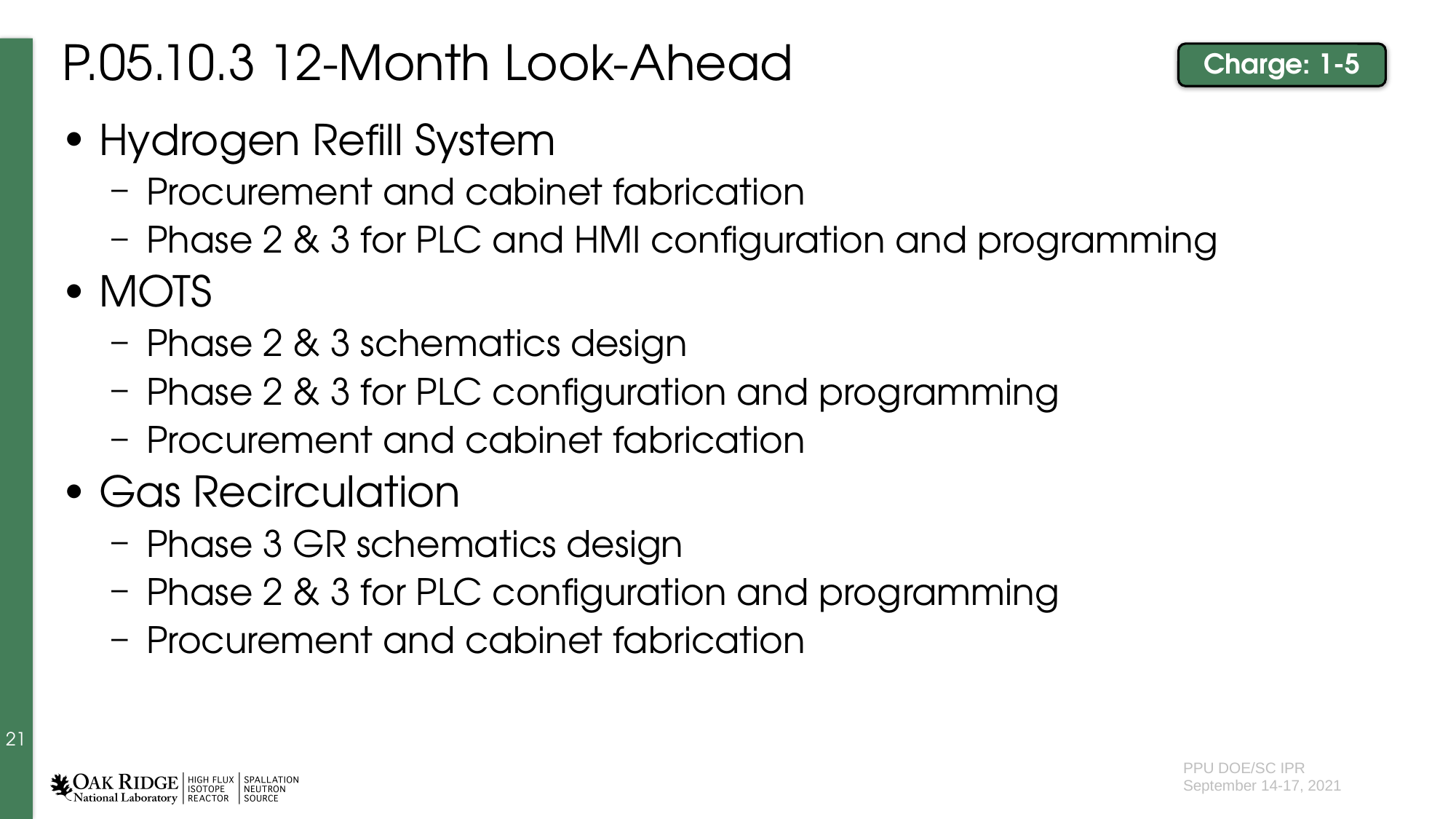

# P.05.10.3 12-Month Look-Ahead
Charge: 1-5
Hydrogen Refill System
Procurement and cabinet fabrication
Phase 2 & 3 for PLC and HMI configuration and programming
MOTS
Phase 2 & 3 schematics design
Phase 2 & 3 for PLC configuration and programming
Procurement and cabinet fabrication
Gas Recirculation
Phase 3 GR schematics design
Phase 2 & 3 for PLC configuration and programming
Procurement and cabinet fabrication